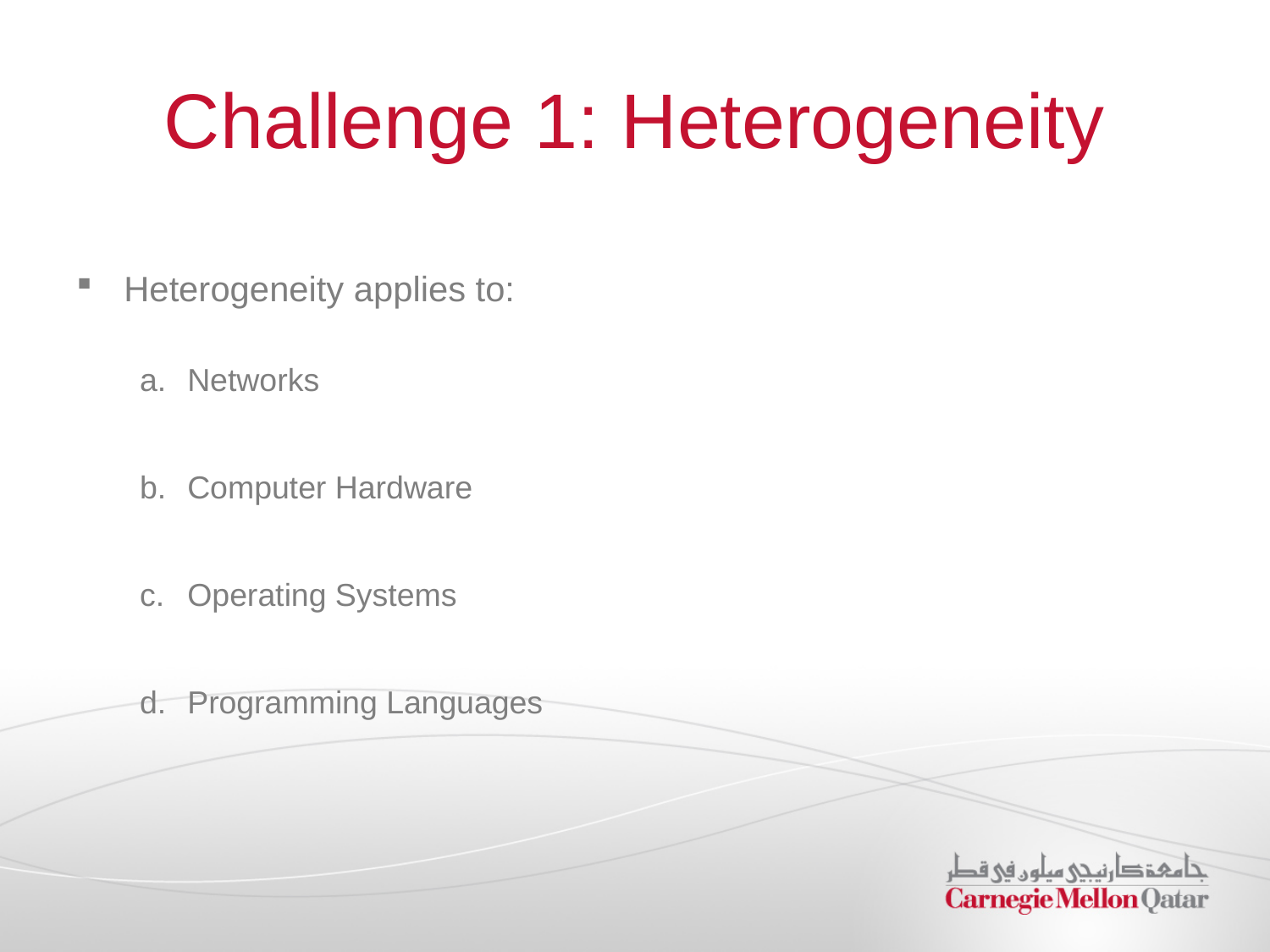

# Challenge 1: Heterogeneity
Heterogeneity applies to:

Networks

Computer Hardware

Operating Systems

Programming Languages